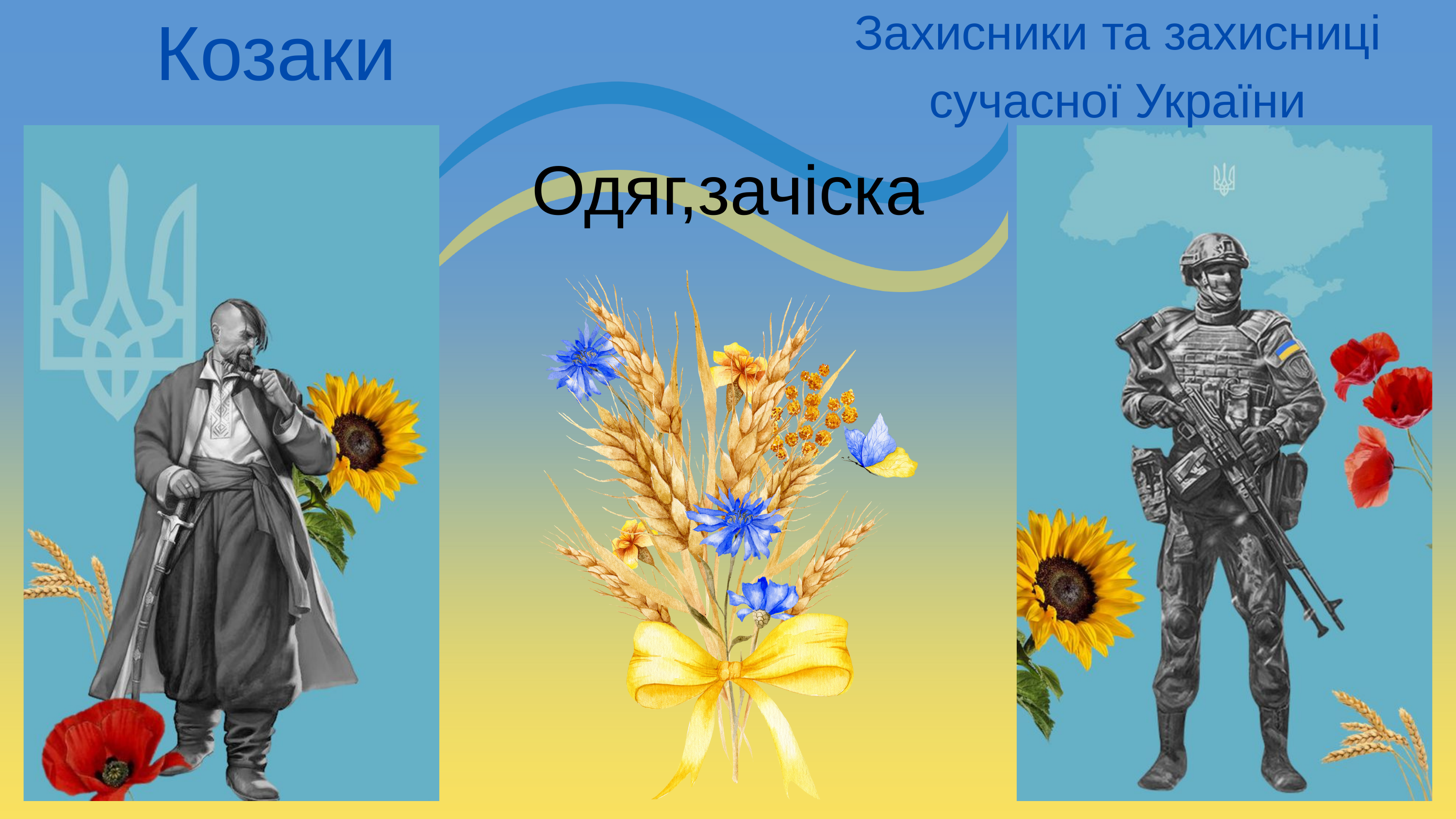

Козаки

Захисники та захисниці сучасної України

Одяг,зачіска